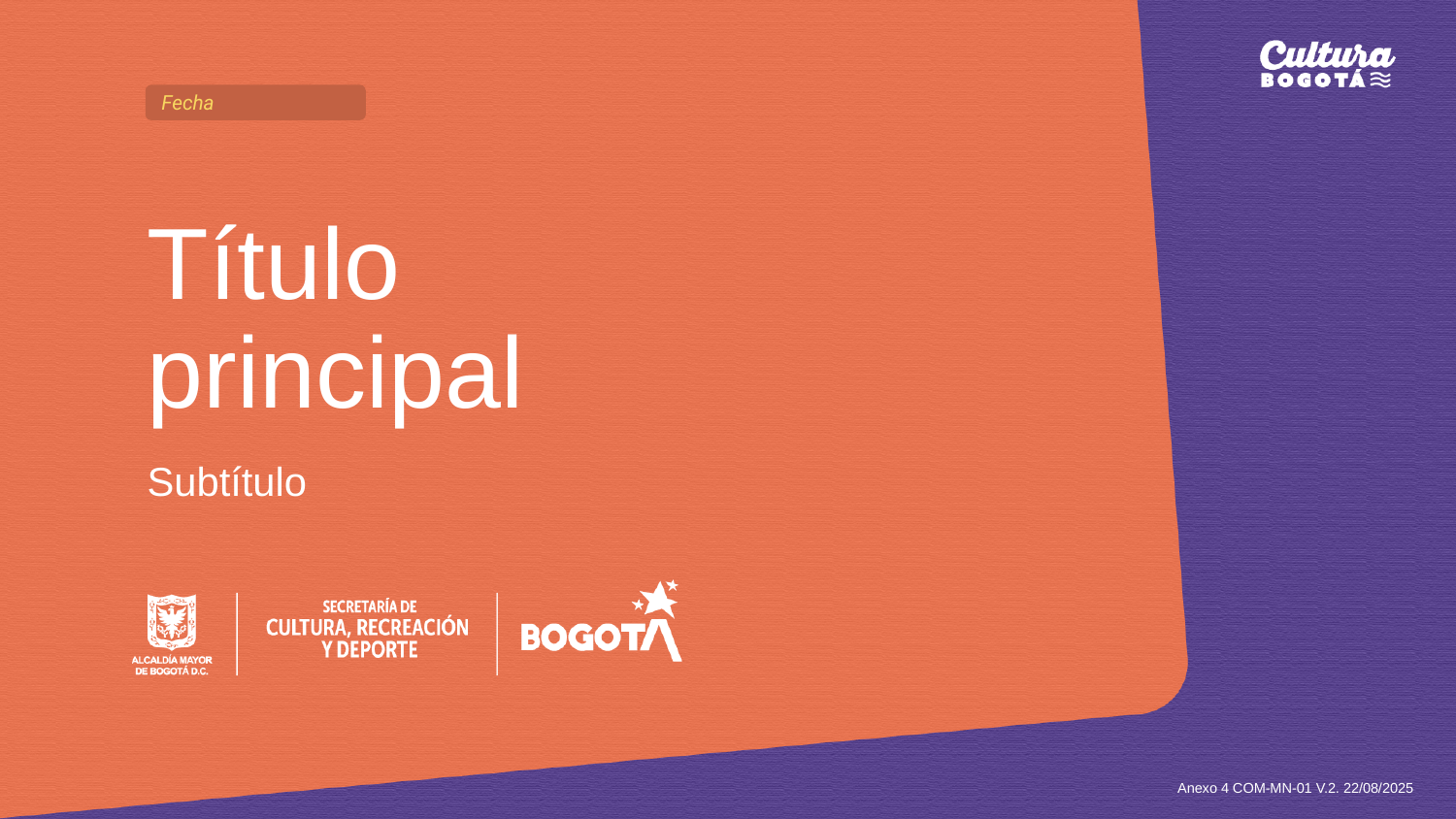

Fecha
Título principal
Subtítulo
Anexo 4 COM-MN-01 V.2. 22/08/2025